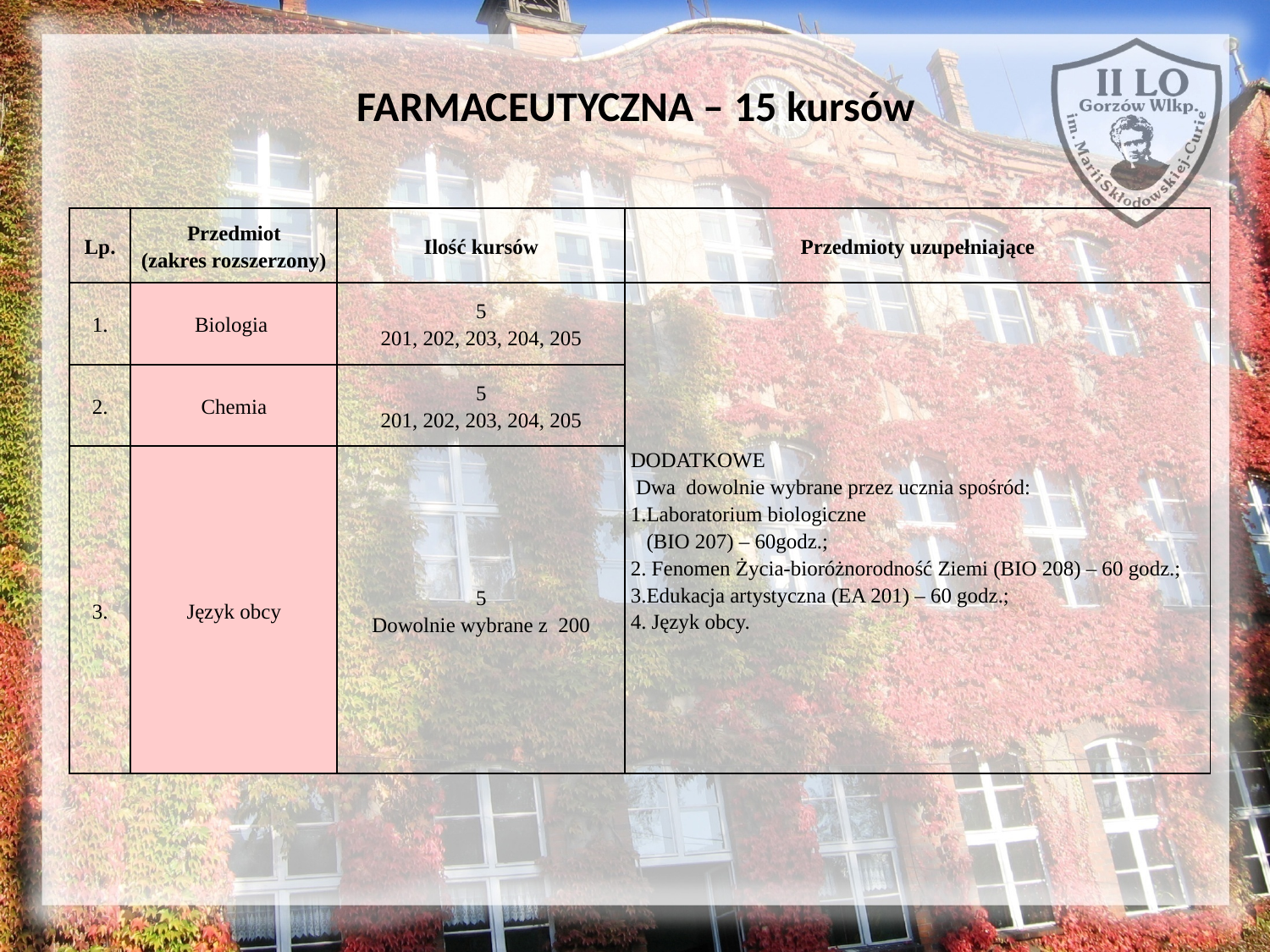

# FARMACEUTYCZNA – 15 kursów
| Lp. | Przedmiot (zakres rozszerzony) | Ilość kursów | Przedmioty uzupełniające |
| --- | --- | --- | --- |
| 1. | Biologia | 5 201, 202, 203, 204, 205 | dodatkowe Dwa dowolnie wybrane przez ucznia spośród: 1.Laboratorium biologiczne (BIO 207) – 60godz.; 2. Fenomen Życia-bioróżnorodność Ziemi (BIO 208) – 60 godz.; 3.Edukacja artystyczna (EA 201) – 60 godz.; 4. Język obcy. |
| 2. | Chemia | 5 201, 202, 203, 204, 205 |  |
| 3. | Język obcy | 5 Dowolnie wybrane z 200 |  |